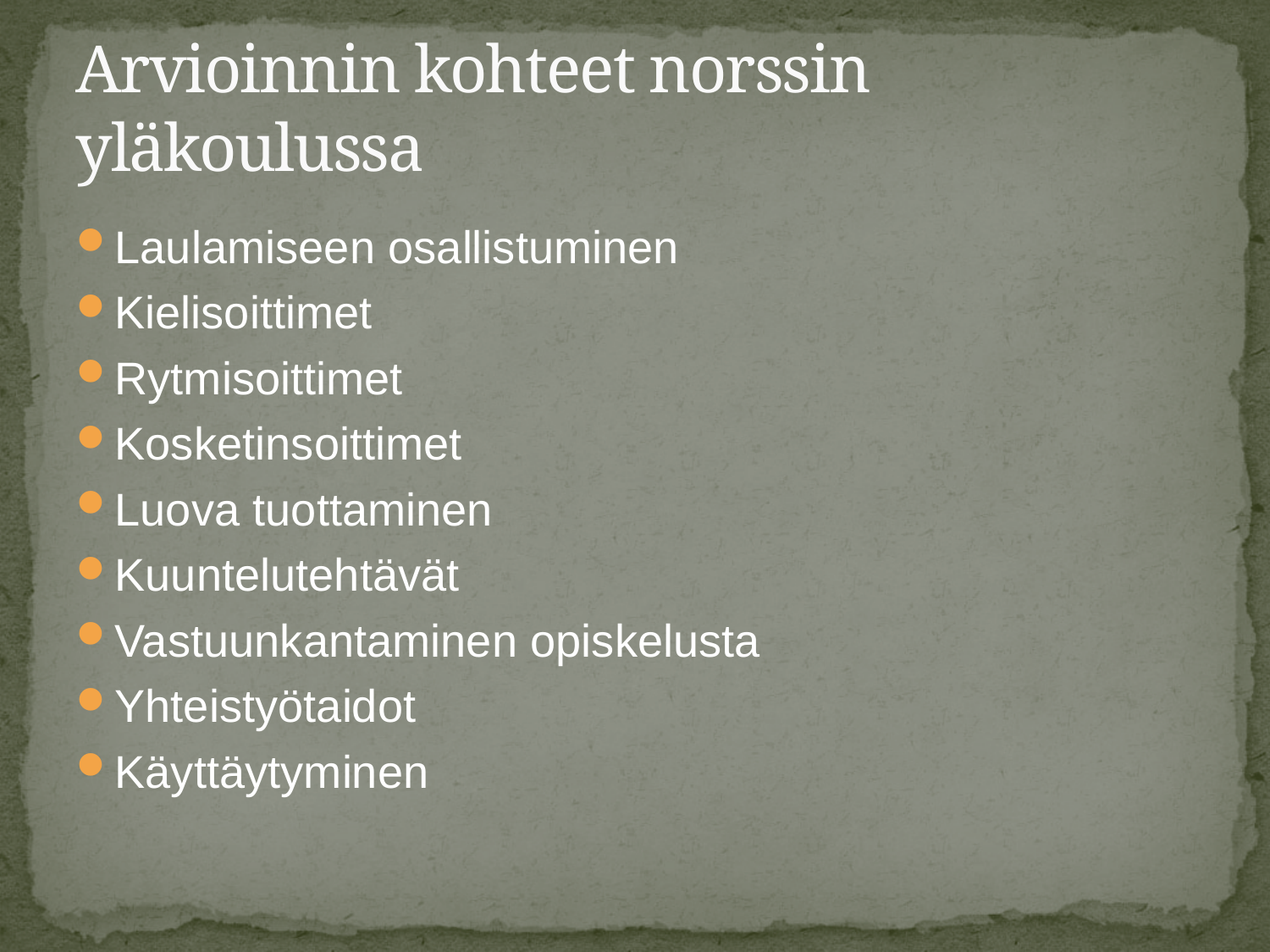

# Arvioinnin kohteet norssin yläkoulussa
Laulamiseen osallistuminen
Kielisoittimet
Rytmisoittimet
Kosketinsoittimet
Luova tuottaminen
Kuuntelutehtävät
Vastuunkantaminen opiskelusta
Yhteistyötaidot
Käyttäytyminen